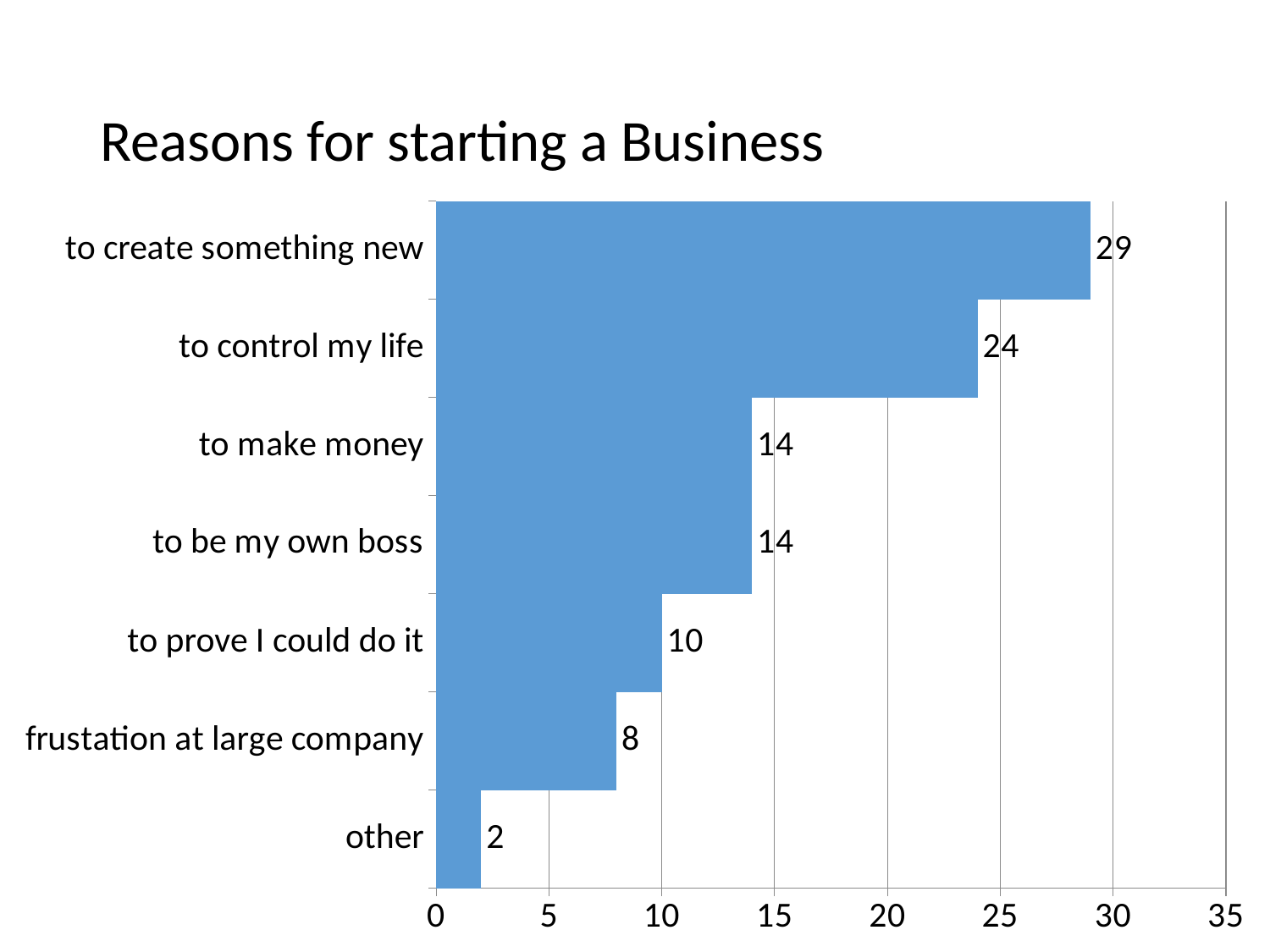

# Reasons for starting a Business

### Chart

| Category |  |
|---|---|
| other | 2.0 |
| frustation at large company | 8.0 |
| to prove I could do it | 10.0 |
| to be my own boss | 14.0 |
| to make money | 14.0 |
| to control my life | 24.0 |
| to create something new | 29.0 |